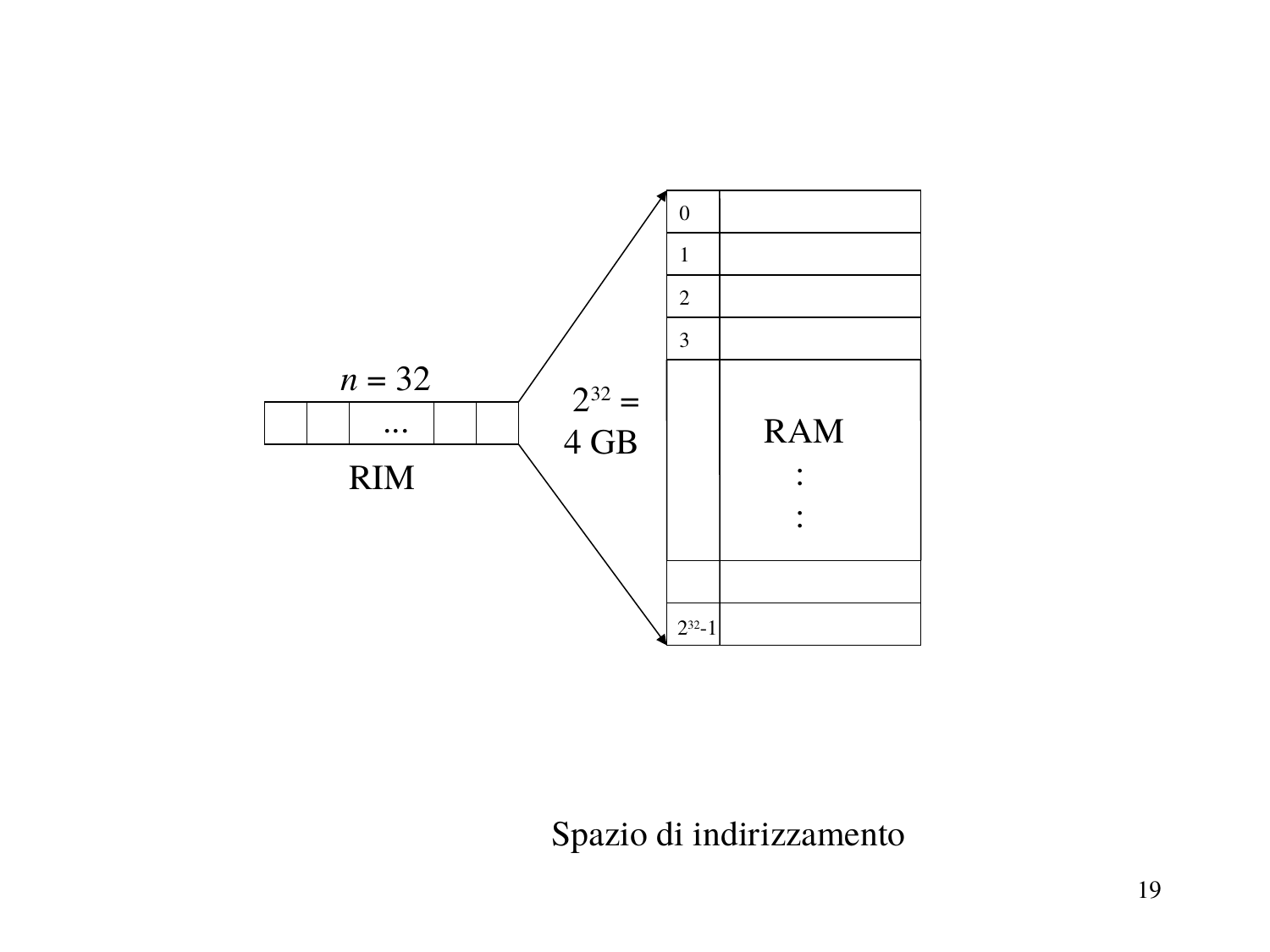

0

1
2
3
n = 32

 232 =
4 GB
...

RAM

:
:
RIM

232-1
Spazio di indirizzamento
19